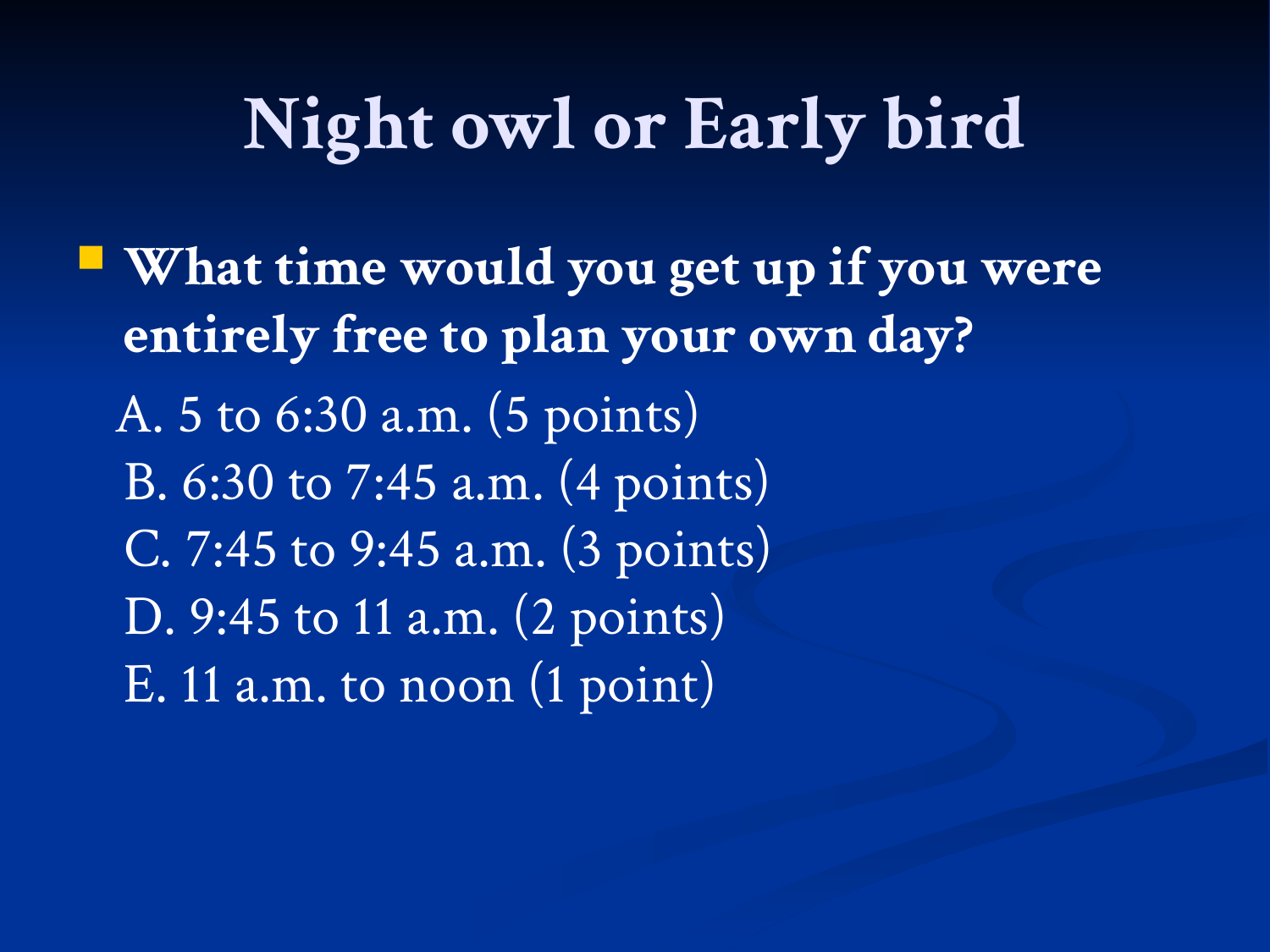

# Night owl or Early bird
What time would you get up if you were entirely free to plan your own day?
   A. 5 to 6:30 a.m. (5 points)
B. 6:30 to 7:45 a.m. (4 points)
C. 7:45 to 9:45 a.m. (3 points)
D. 9:45 to 11 a.m. (2 points)
E. 11 a.m. to noon (1 point)